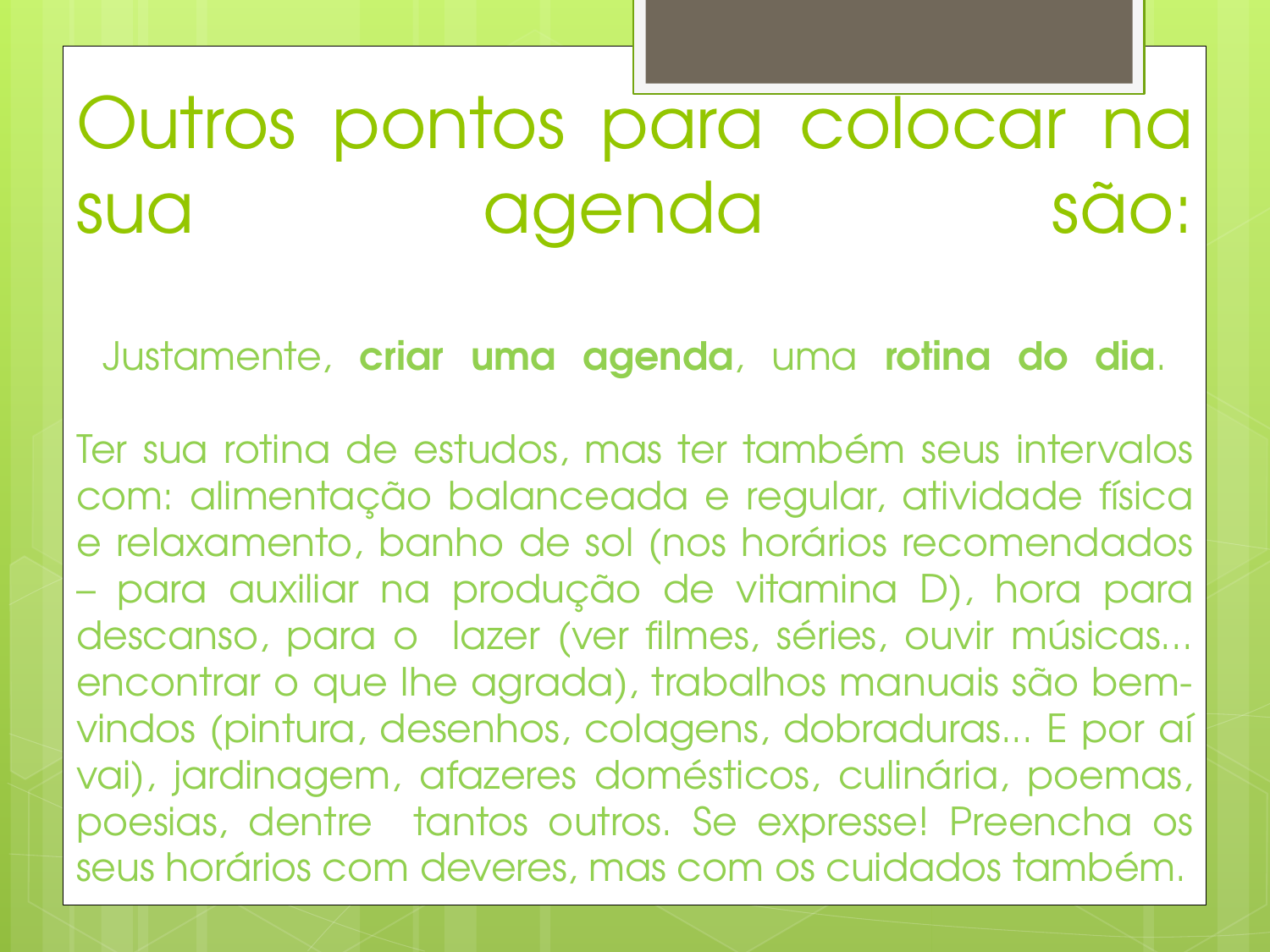

# Outros pontos para colocar na sua agenda são: Justamente, criar uma agenda, uma rotina do dia. Ter sua rotina de estudos, mas ter também seus intervalos com: alimentação balanceada e regular, atividade física e relaxamento, banho de sol (nos horários recomendados – para auxiliar na produção de vitamina D), hora para descanso, para o  lazer (ver filmes, séries, ouvir músicas... encontrar o que lhe agrada), trabalhos manuais são bem-vindos (pintura, desenhos, colagens, dobraduras... E por aí vai), jardinagem, afazeres domésticos, culinária, poemas, poesias, dentre  tantos outros. Se expresse! Preencha os seus horários com deveres, mas com os cuidados também.